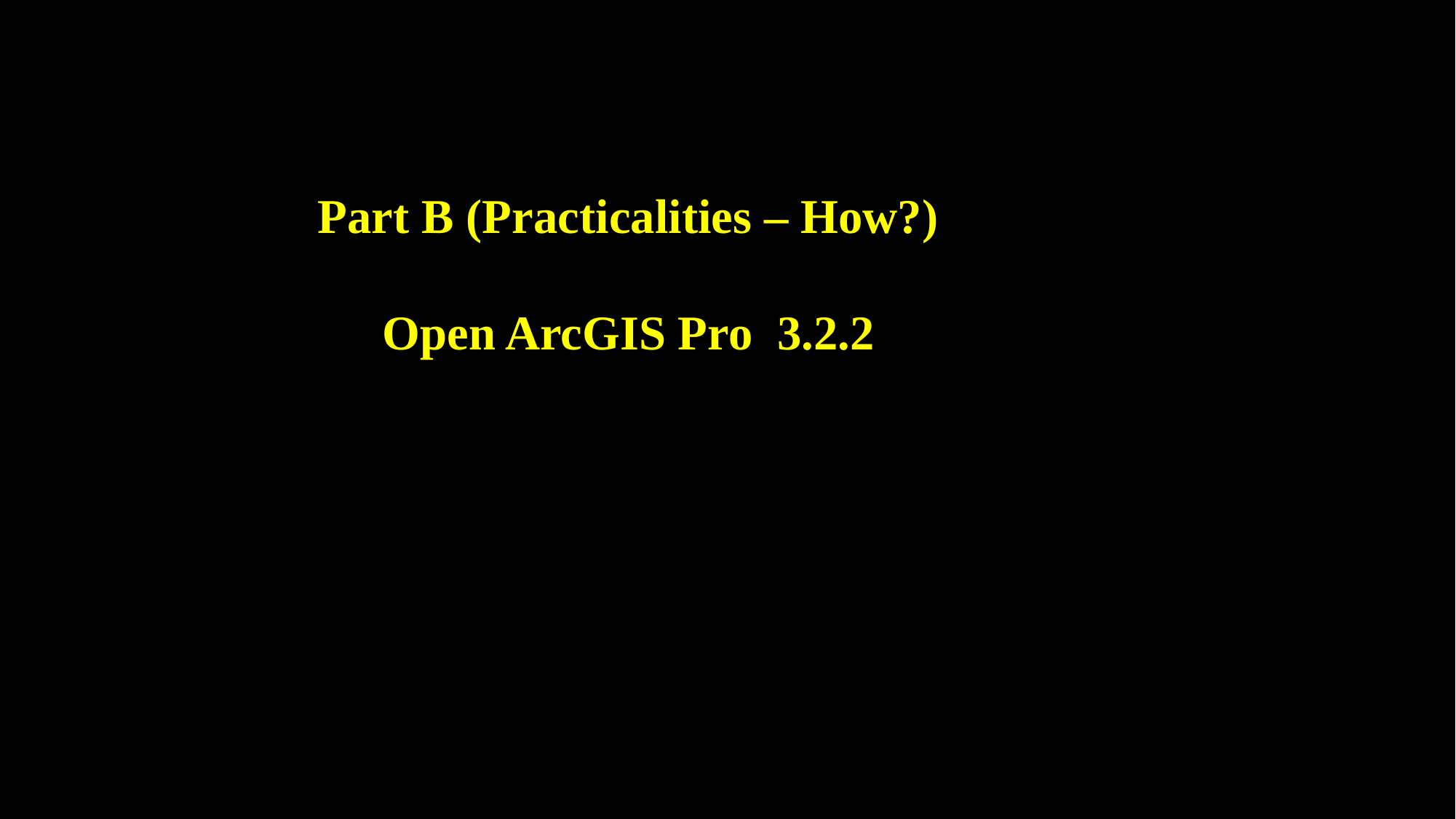

Part B (Practicalities – How?)

Open ArcGIS Pro  3.2.2